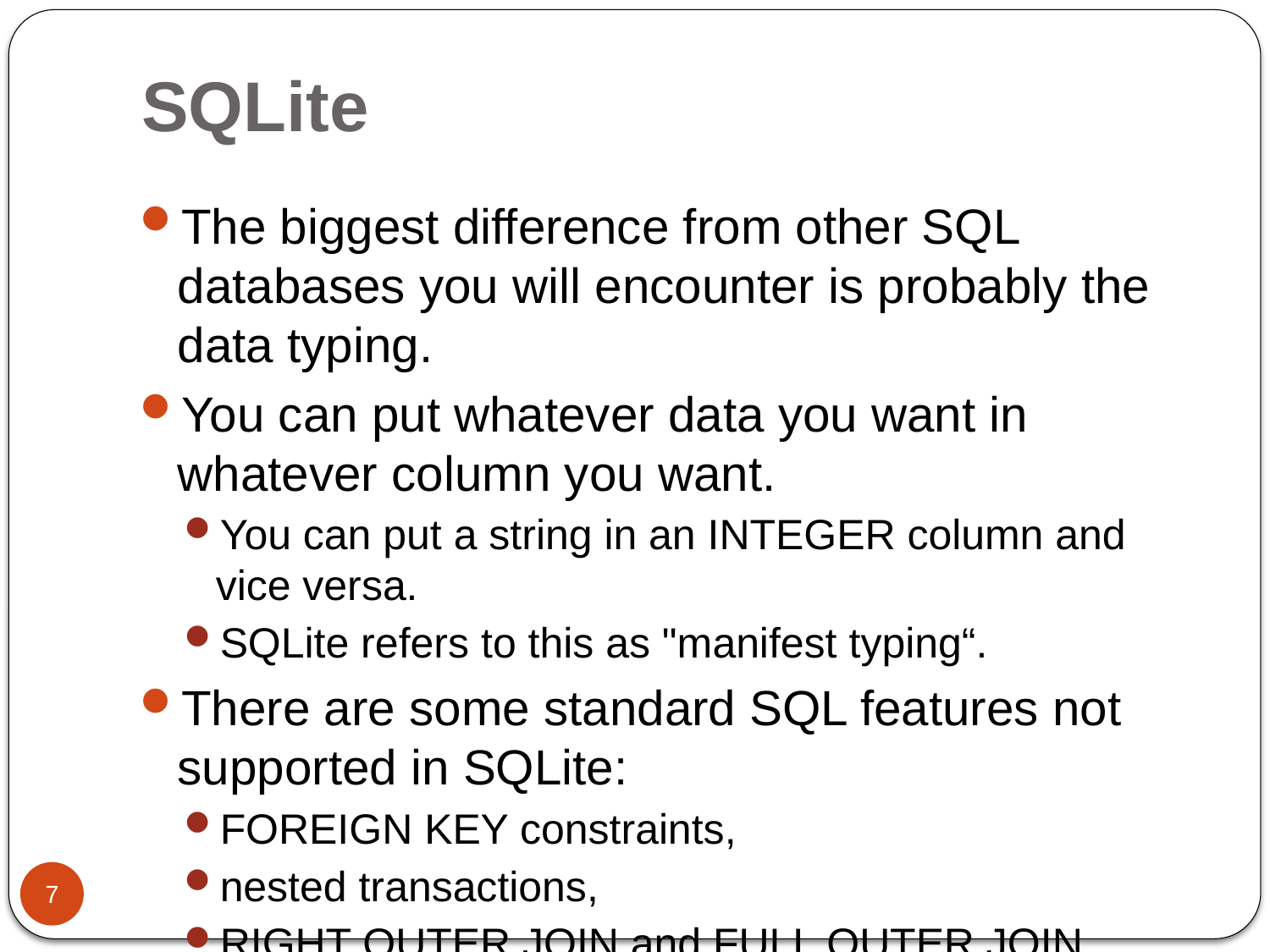

# SQLite
The biggest difference from other SQL databases you will encounter is probably the data typing.
You can put whatever data you want in whatever column you want.
You can put a string in an INTEGER column and vice versa.
SQLite refers to this as "manifest typing“.
There are some standard SQL features not supported in SQLite:
FOREIGN KEY constraints,
nested transactions,
RIGHT OUTER JOIN and FULL OUTER JOIN,
and some flavors of ALTER TABLE.
7